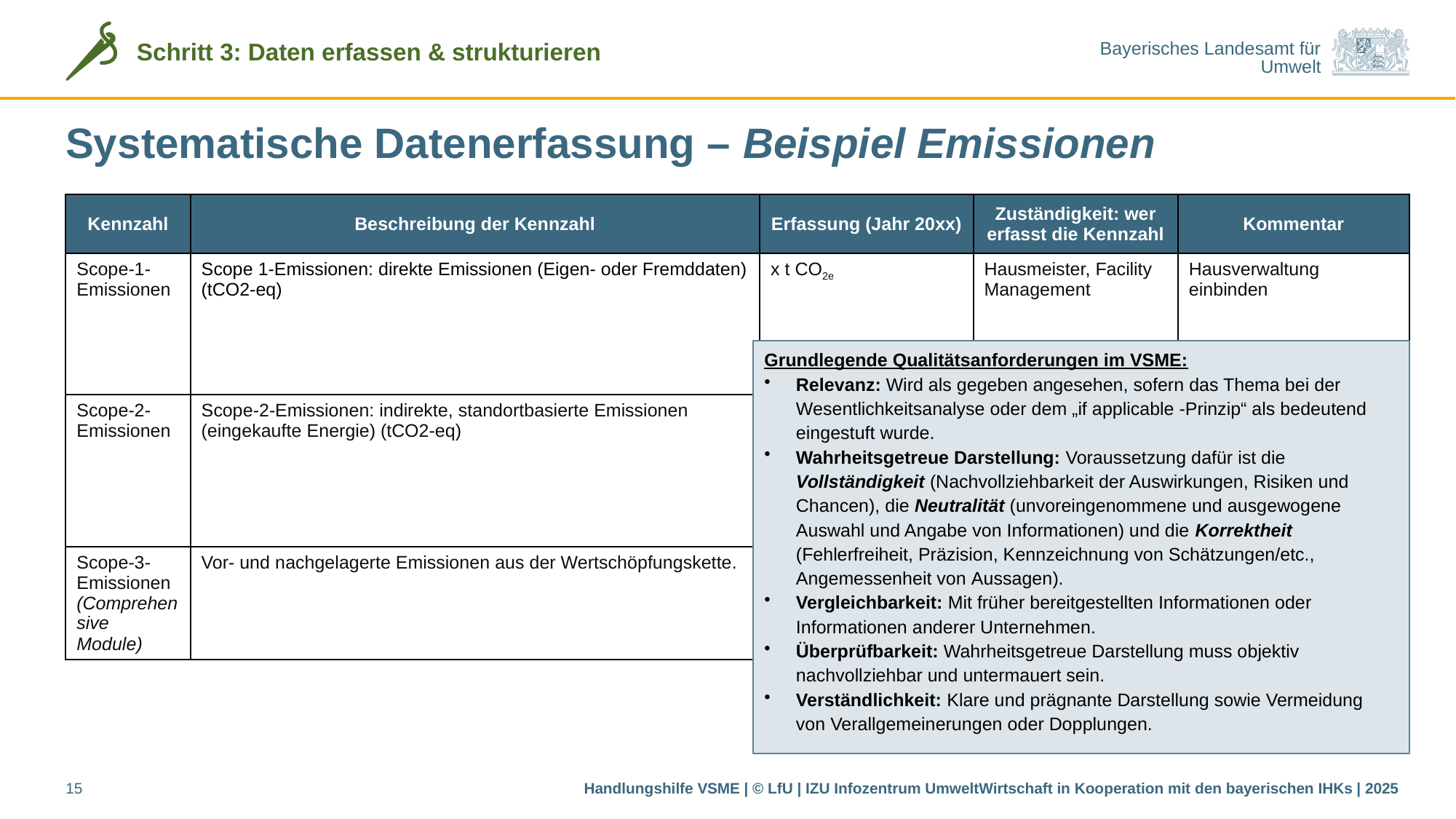

# Systematische Datenerfassung – Beispiel Emissionen
| Kennzahl | Beschreibung der Kennzahl | Erfassung (Jahr 20xx) | Zuständigkeit: wer erfasst die Kennzahl | Kommentar |
| --- | --- | --- | --- | --- |
| Scope-1- Emissionen | Scope 1-Emissionen: direkte Emissionen (Eigen- oder Fremddaten) (tCO2-eq) | x t CO2e | Hausmeister, Facility Management | Hausverwaltung einbinden |
| Scope-2- Emissionen | Scope-2-Emissionen: indirekte, standortbasierte Emissionen (eingekaufte Energie) (tCO2-eq) |  |  |  |
| Scope-3- Emissionen (Comprehensive Module) | Vor- und nachgelagerte Emissionen aus der Wertschöpfungskette. |  |  |  |
Grundlegende Qualitätsanforderungen im VSME:
Relevanz: Wird als gegeben angesehen, sofern das Thema bei der Wesentlichkeitsanalyse oder dem „if applicable -Prinzip“ als bedeutend eingestuft wurde.
Wahrheitsgetreue Darstellung: Voraussetzung dafür ist die Vollständigkeit (Nachvollziehbarkeit der Auswirkungen, Risiken und Chancen), die Neutralität (unvoreingenommene und ausgewogene Auswahl und Angabe von Informationen) und die Korrektheit (Fehlerfreiheit, Präzision, Kennzeichnung von Schätzungen/etc., Angemessenheit von Aussagen).
Vergleichbarkeit: Mit früher bereitgestellten Informationen oder Informationen anderer Unternehmen.
Überprüfbarkeit: Wahrheitsgetreue Darstellung muss objektiv nachvollziehbar und untermauert sein.
Verständlichkeit: Klare und prägnante Darstellung sowie Vermeidung von Verallgemeinerungen oder Dopplungen.
15
Handlungshilfe VSME | © LfU | IZU Infozentrum UmweltWirtschaft in Kooperation mit den bayerischen IHKs | 2025